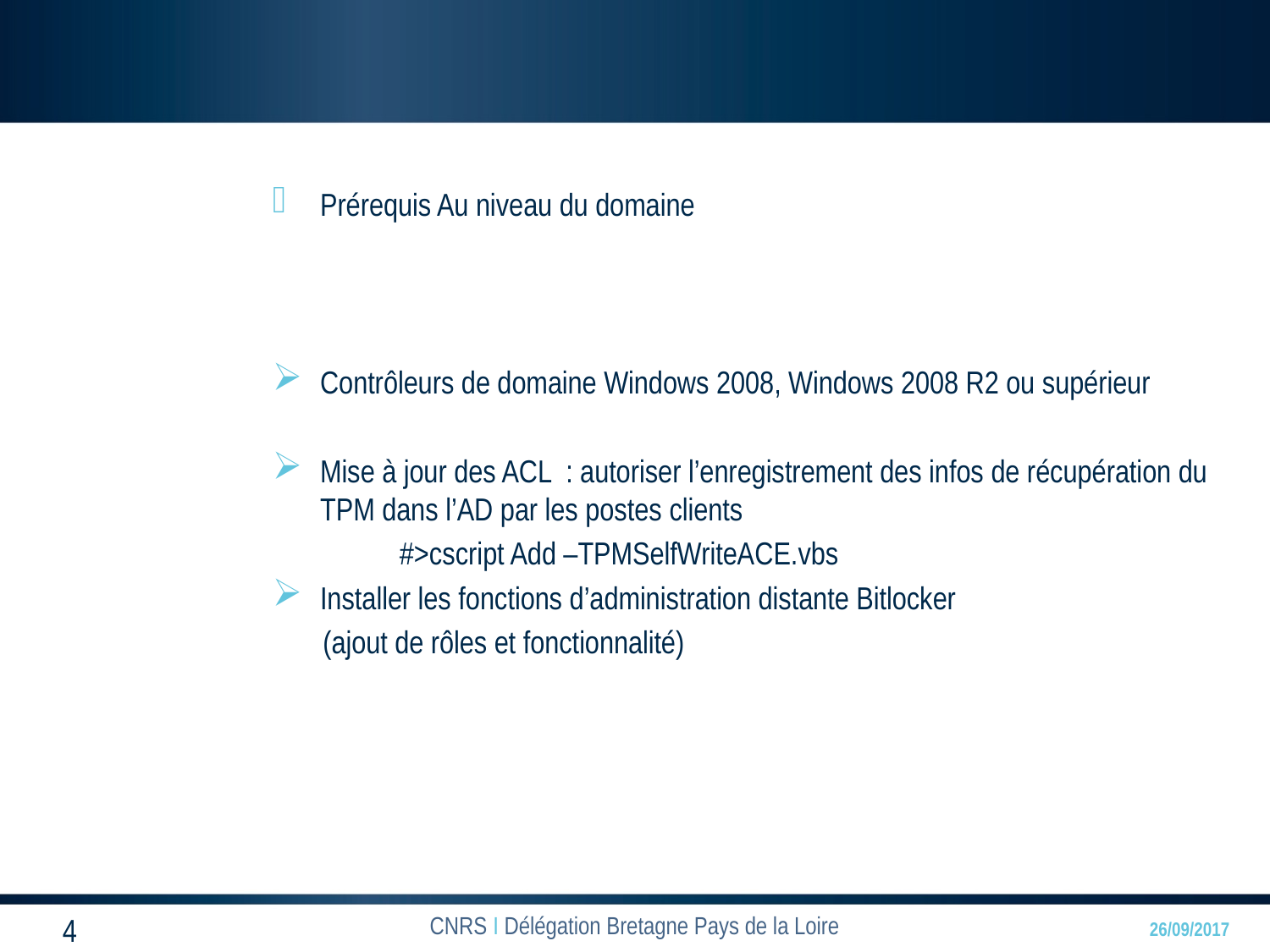

Prérequis Au niveau du domaine

Contrôleurs de domaine Windows 2008, Windows 2008 R2 ou supérieur

Mise à jour des ACL  : autoriser l’enregistrement des infos de récupération du TPM dans l’AD par les postes clients
	#>cscript Add –TPMSelfWriteACE.vbs
Installer les fonctions d’administration distante Bitlocker
       (ajout de rôles et fonctionnalité)

4